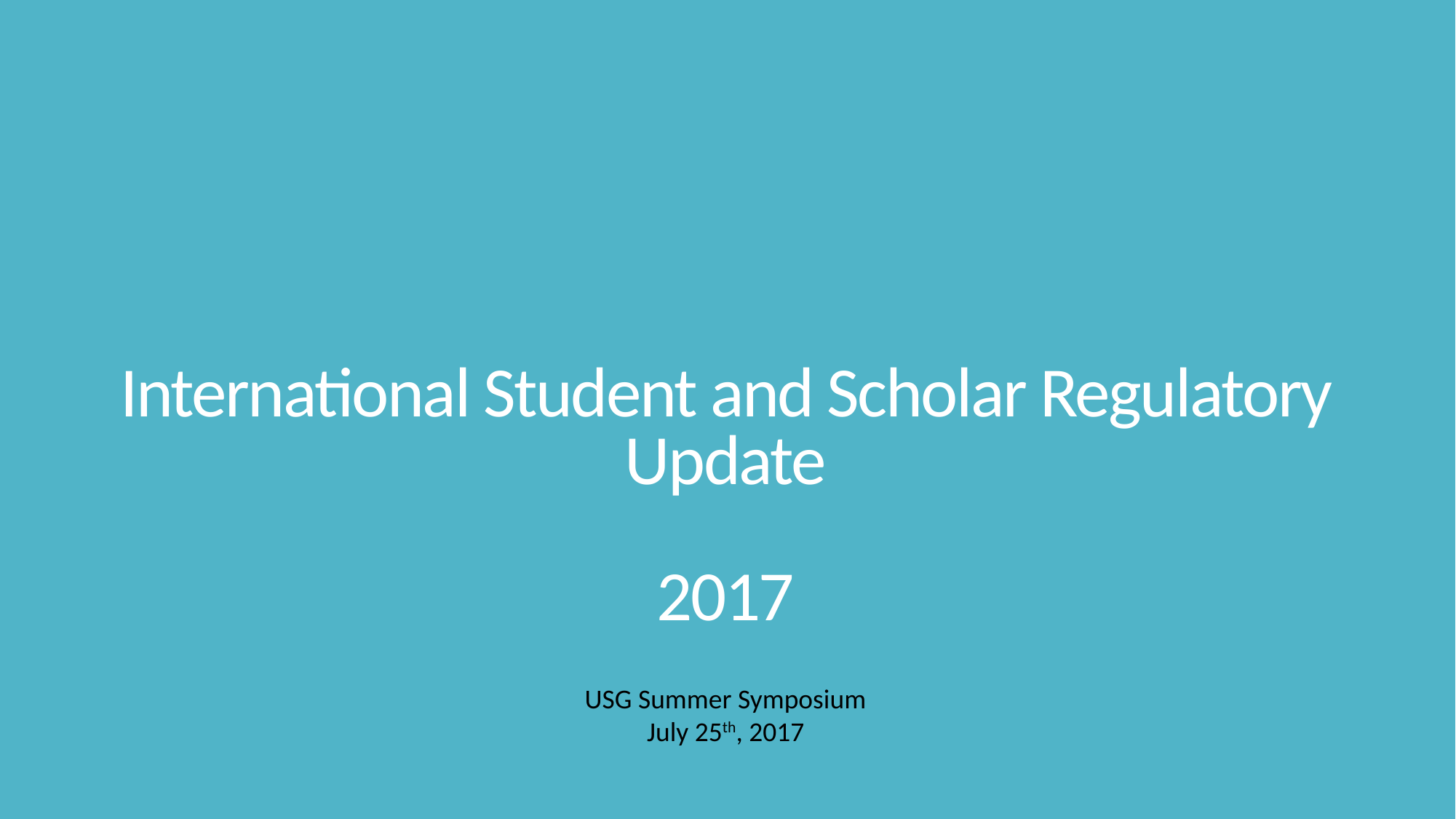

# International Student and Scholar Regulatory Update 2017
USG Summer Symposium
July 25th, 2017